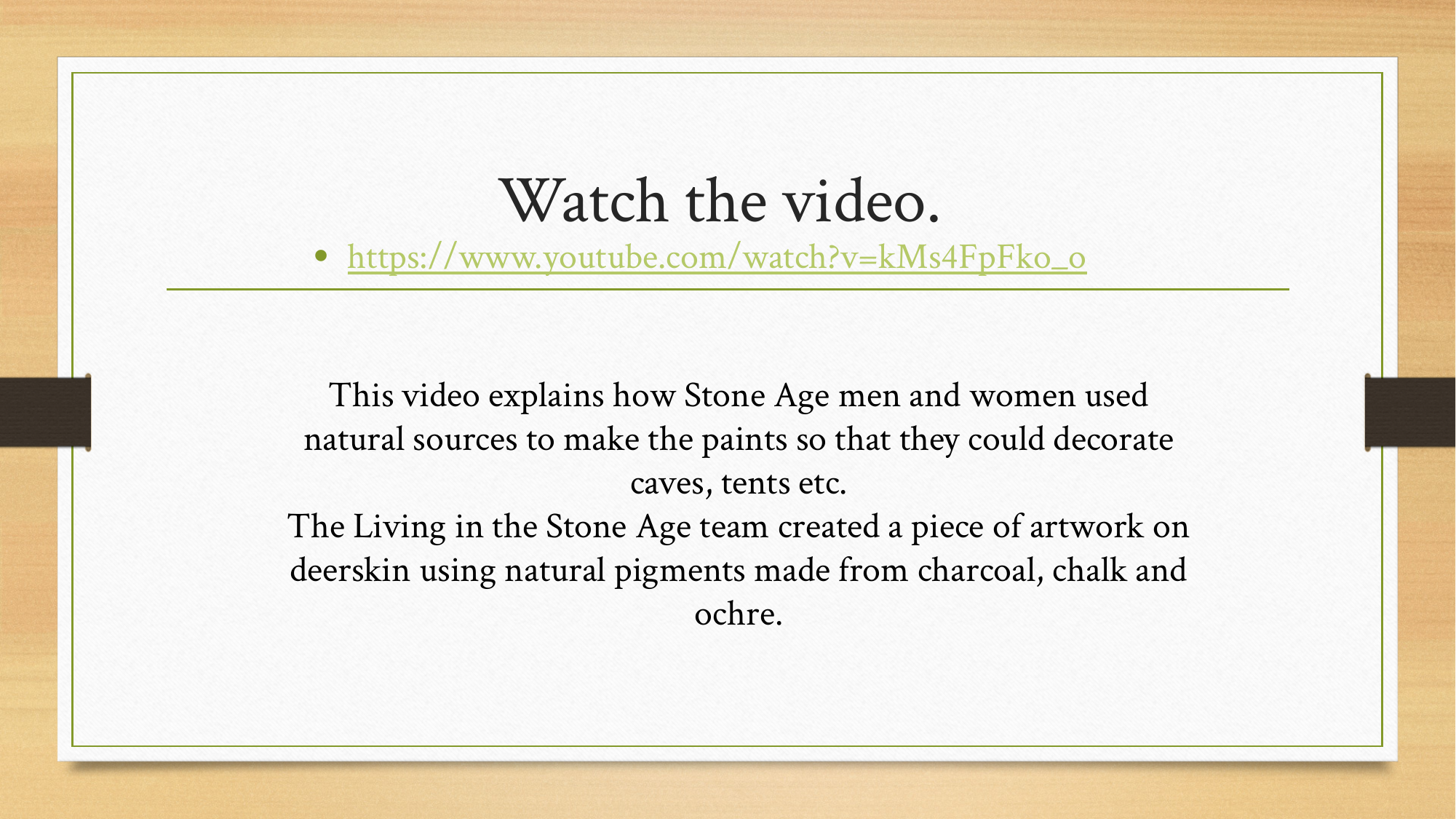

# Watch the video.
https://www.youtube.com/watch?v=kMs4FpFko_o

This video explains how Stone Age men and women used natural sources to make the paints so that they could decorate caves, tents etc.
The Living in the Stone Age team created a piece of artwork on deerskin using natural pigments made from charcoal, chalk and ochre.